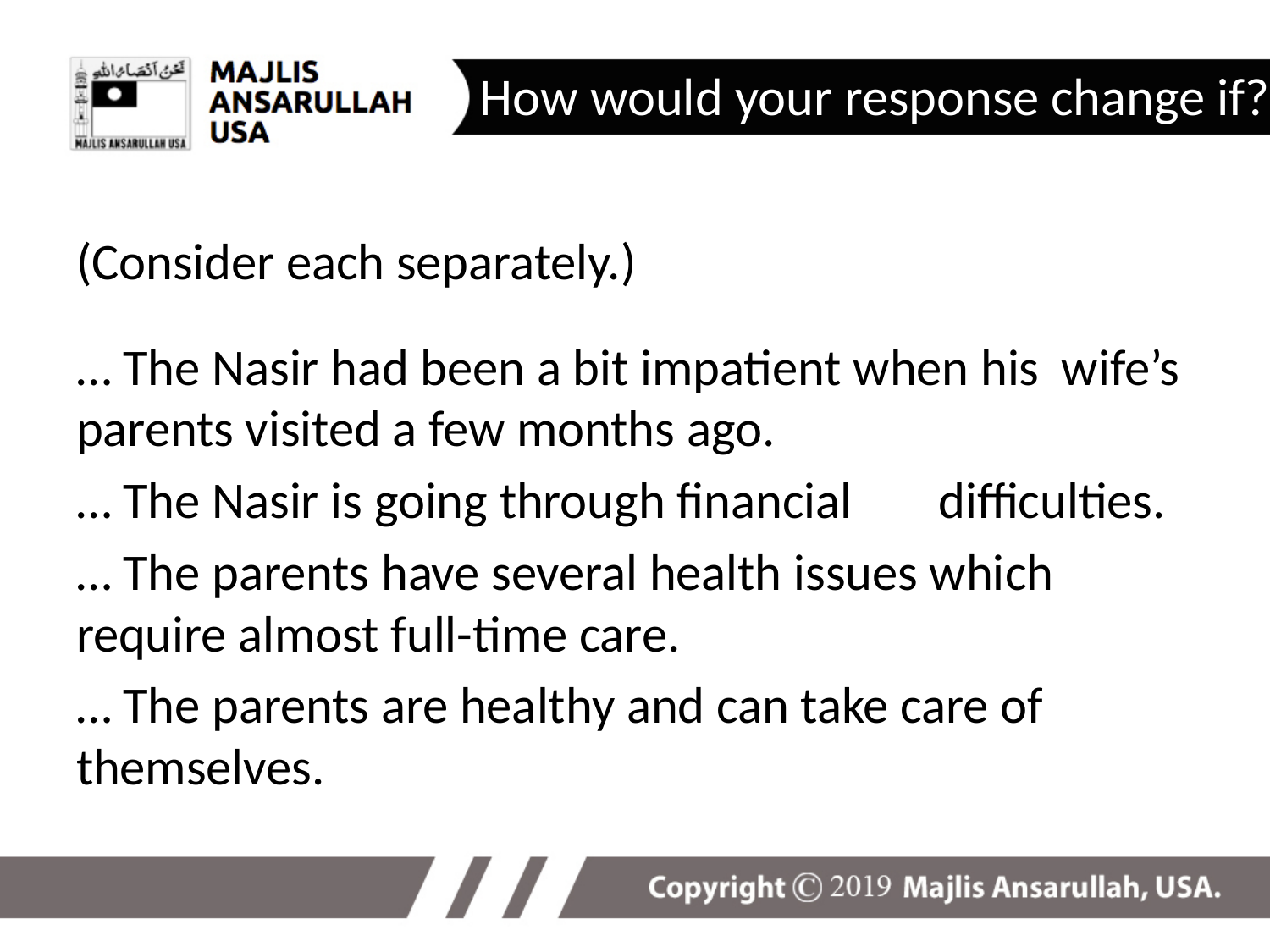

How would your response change if?
(Consider each separately.)

… The Nasir had been a bit impatient when his 	wife’s parents visited a few months ago.
… The Nasir is going through financial 	difficulties.
… The parents have several health issues which 	require almost full-time care.
… The parents are healthy and can take care of 	themselves.